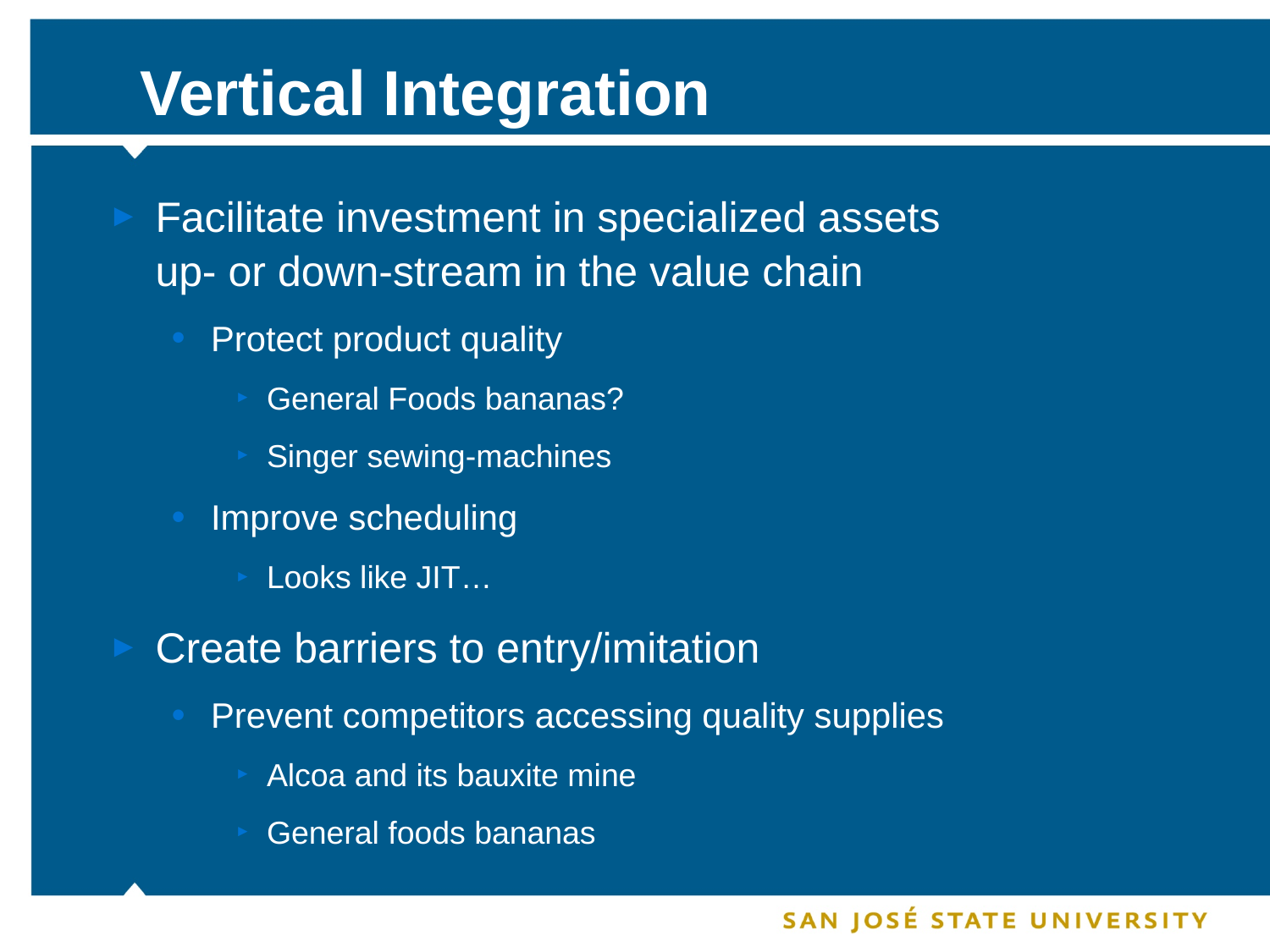

Vertical Integration
Facilitate investment in specialized assets
up- or down-stream in the value chain
Protect product quality
General Foods bananas?
Singer sewing-machines
Improve scheduling
Looks like JIT…
Create barriers to entry/imitation
Prevent competitors accessing quality supplies
Alcoa and its bauxite mine
General foods bananas